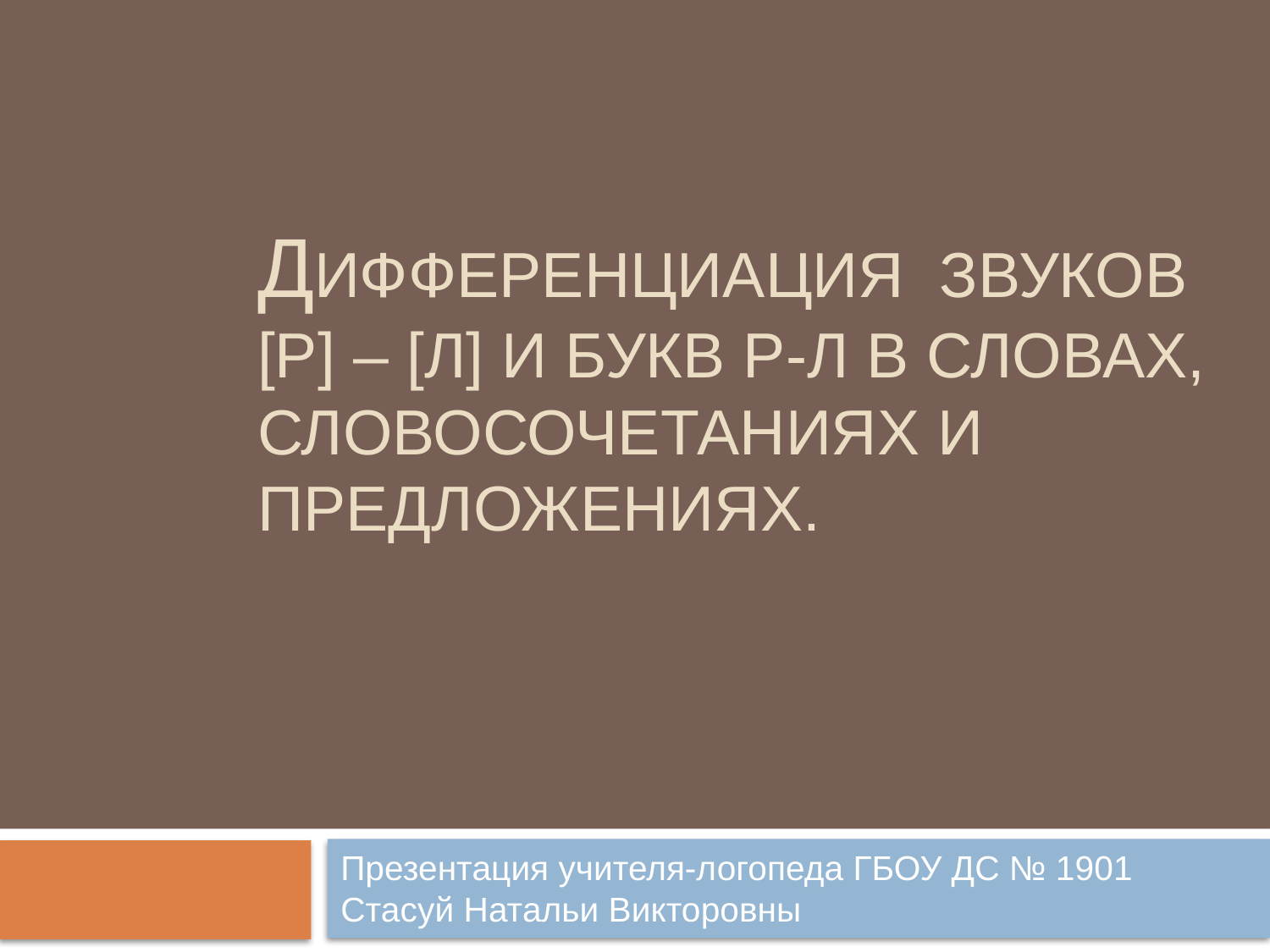

# Дифференциация  звуков  [р] – [л] и букв Р-Л в словах, словосочетаниях и предложениях.
Презентация учителя-логопеда ГБОУ ДС № 1901 Стасуй Натальи Викторовны